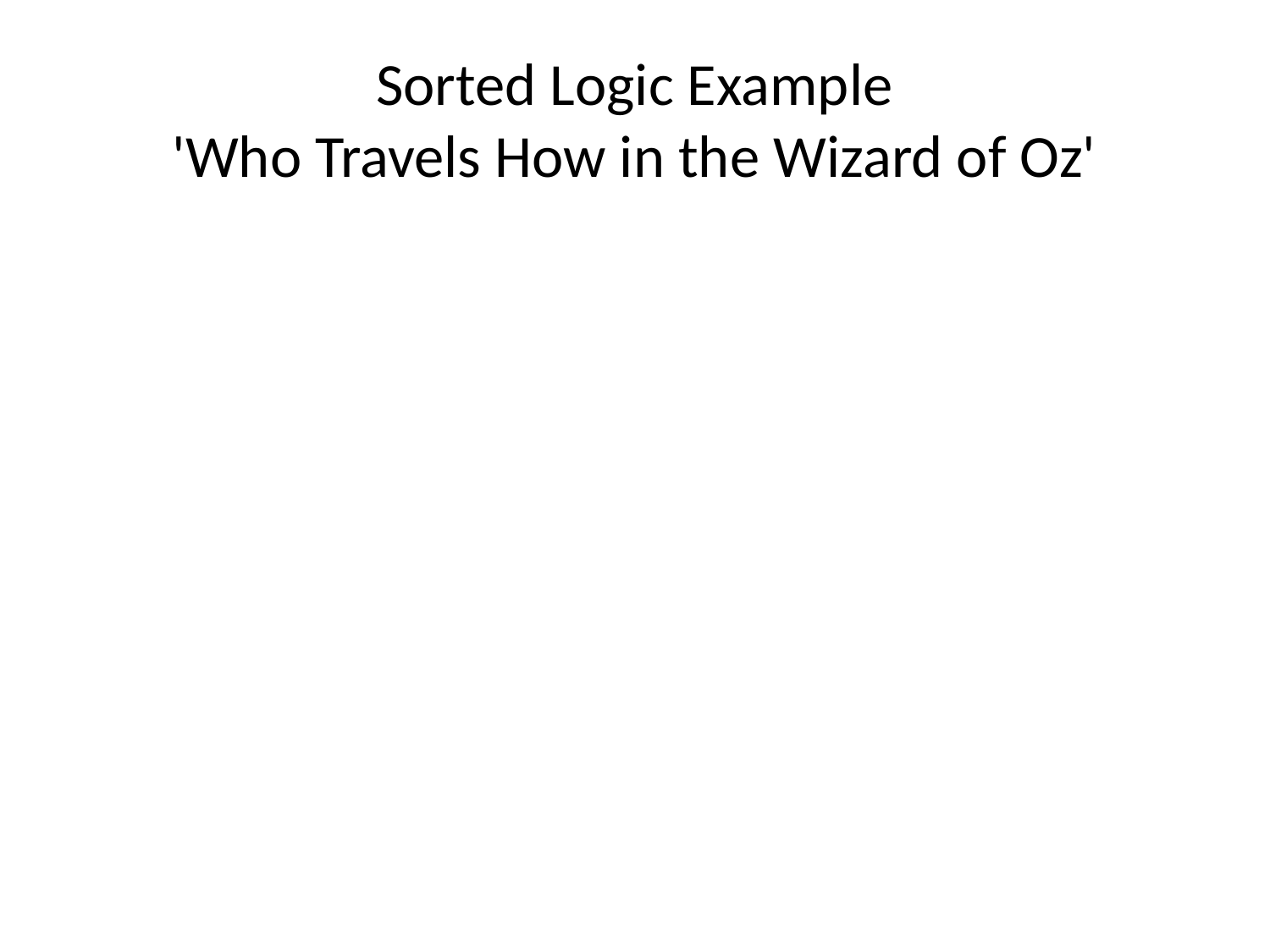

# Sorted Logic Example 'Who Travels How in the Wizard of Oz'